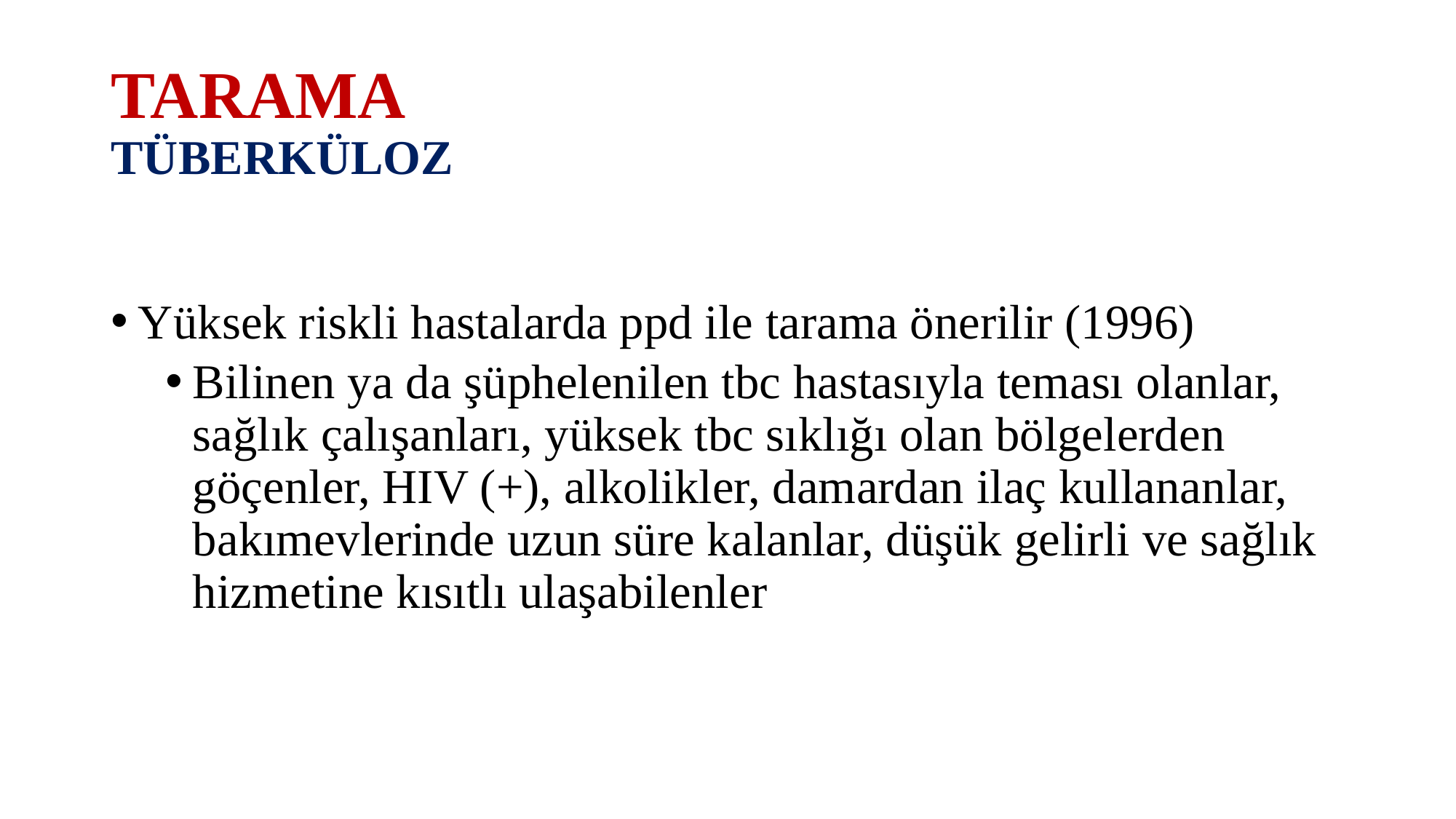

# TARAMA TÜBERKÜLOZ

Yüksek riskli hastalarda ppd ile tarama önerilir (1996)
Bilinen ya da şüphelenilen tbc hastasıyla teması olanlar, sağlık çalışanları, yüksek tbc sıklığı olan bölgelerden göçenler, HIV (+), alkolikler, damardan ilaç kullananlar, bakımevlerinde uzun süre kalanlar, düşük gelirli ve sağlık hizmetine kısıtlı ulaşabilenler